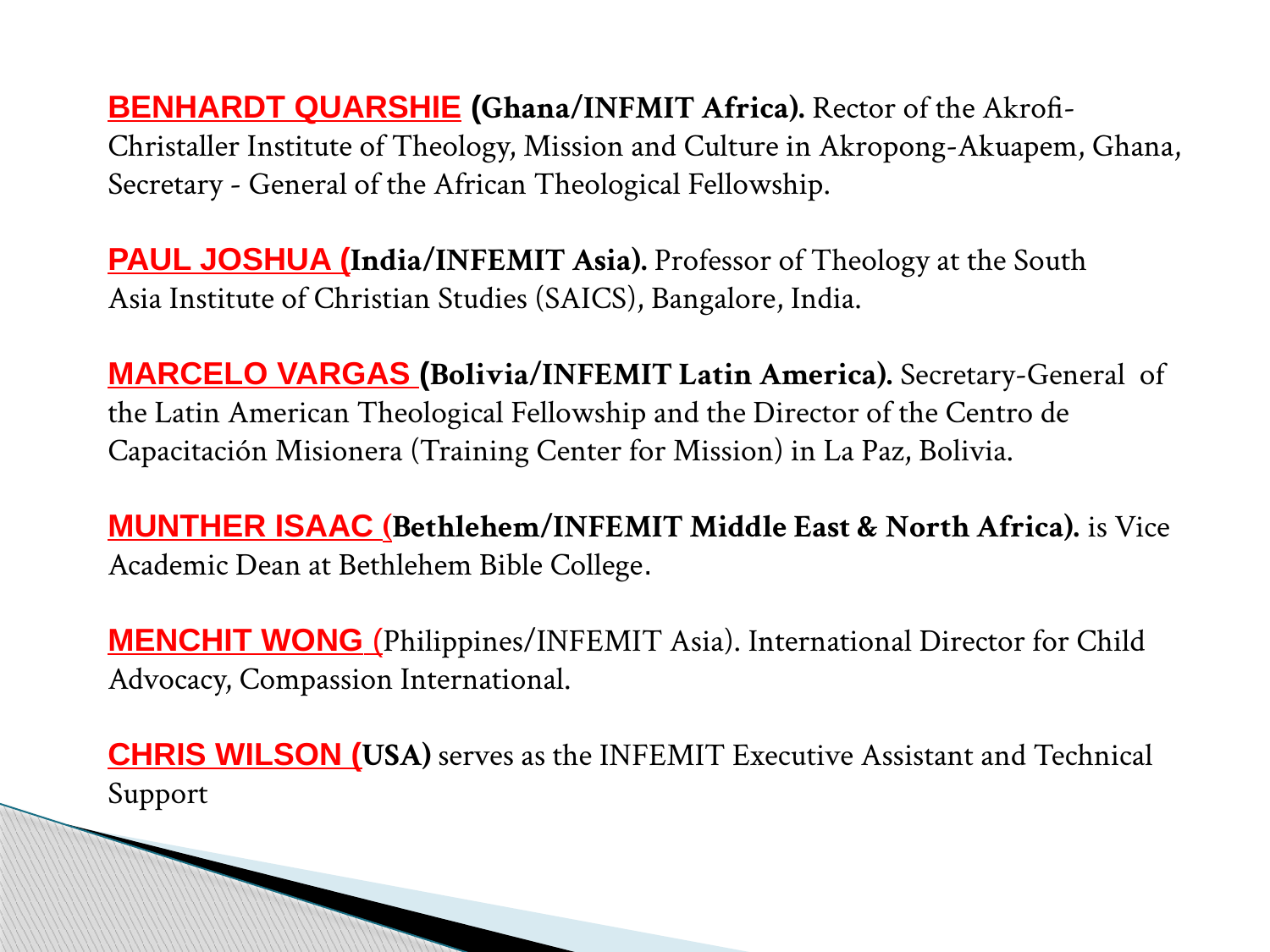

BENHARDT QUARSHIE (Ghana/INFMIT Africa). Rector of the Akrofi-Christaller Institute of Theology, Mission and Culture in Akropong-Akuapem, Ghana,  Secretary - General of the African Theological Fellowship.

PAUL JOSHUA (India/INFEMIT Asia). Professor of Theology at the South Asia Institute of Christian Studies (SAICS), Bangalore, India.

MARCELO VARGAS (Bolivia/INFEMIT Latin America). Secretary-General  of the Latin American Theological Fellowship and the Director of the Centro de Capacitación Misionera (Training Center for Mission) in La Paz, Bolivia.

MUNTHER ISAAC (Bethlehem/INFEMIT Middle East & North Africa). is Vice Academic Dean at Bethlehem Bible College.

MENCHIT WONG (Philippines/INFEMIT Asia). International Director for Child Advocacy, Compassion International.

CHRIS WILSON (USA) serves as the INFEMIT Executive Assistant and Technical Support